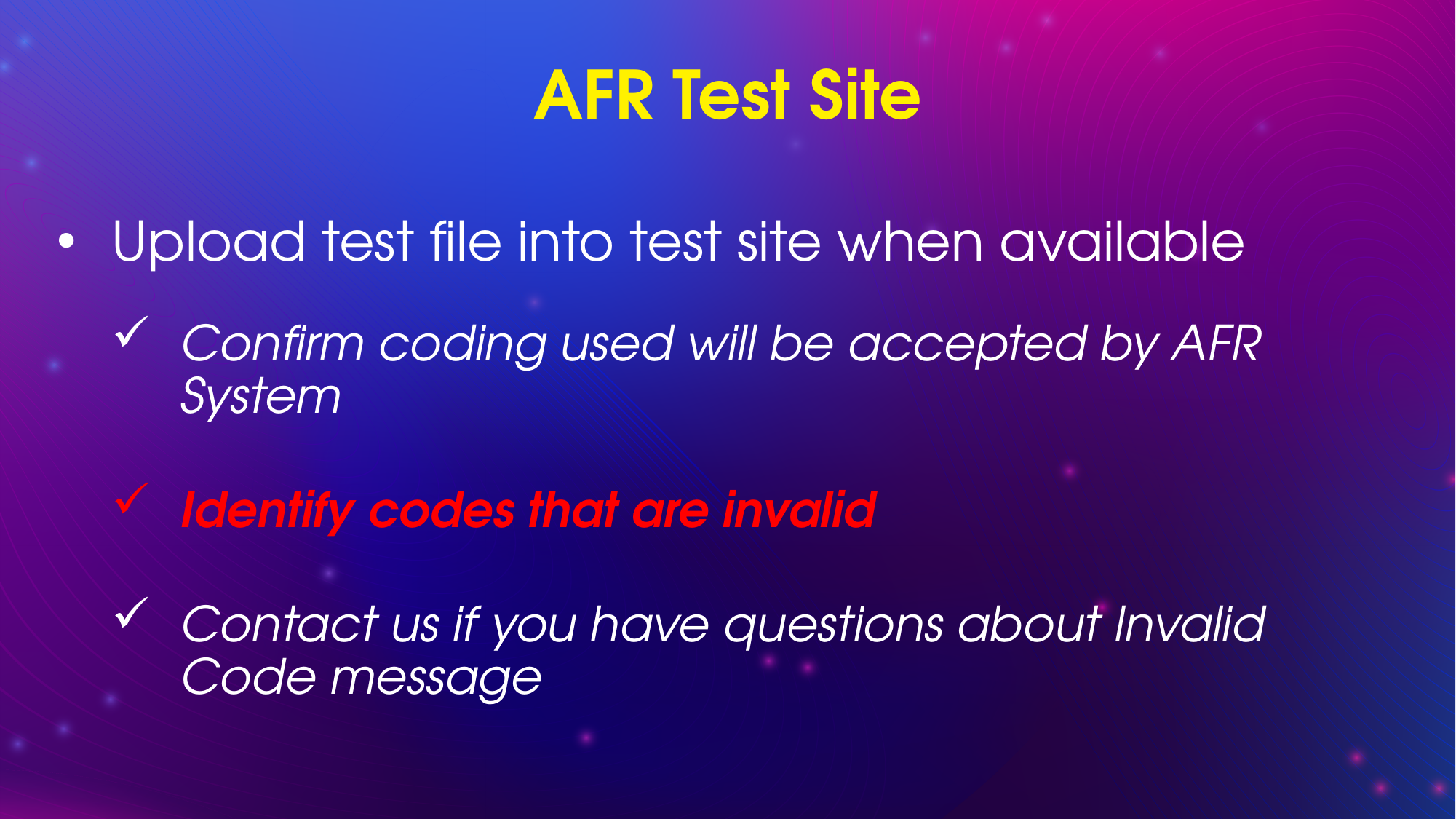

# AFR Test Site
Upload test file into test site when available

Confirm coding used will be accepted by AFR System

Identify codes that are invalid

Contact us if you have questions about Invalid Code message